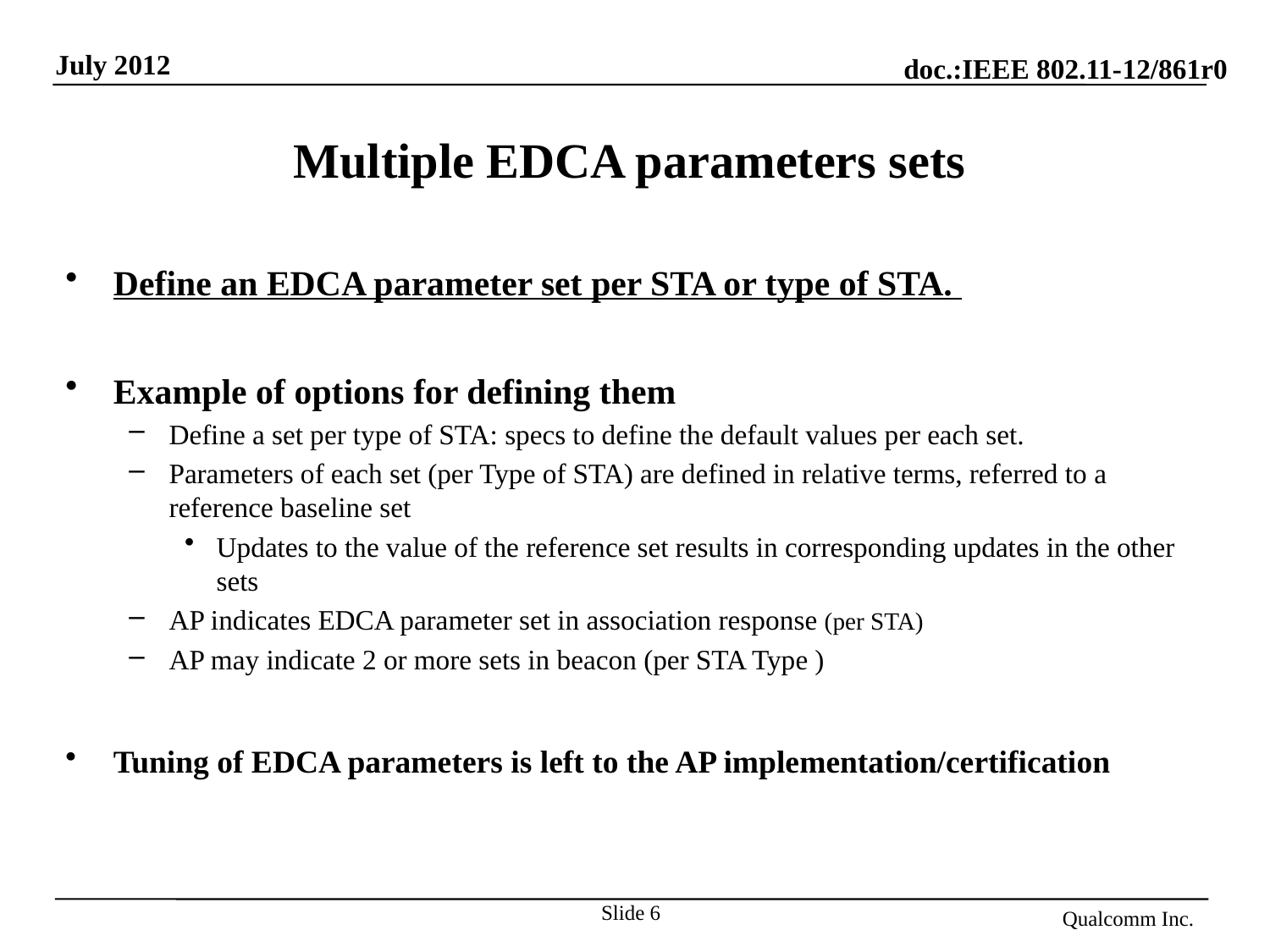

# Multiple EDCA parameters sets
Define an EDCA parameter set per STA or type of STA.

Example of options for defining them
Define a set per type of STA: specs to define the default values per each set.
Parameters of each set (per Type of STA) are defined in relative terms, referred to a reference baseline set
Updates to the value of the reference set results in corresponding updates in the other sets
AP indicates EDCA parameter set in association response (per STA)
AP may indicate 2 or more sets in beacon (per STA Type )

Tuning of EDCA parameters is left to the AP implementation/certification

Slide 6
Qualcomm Inc.